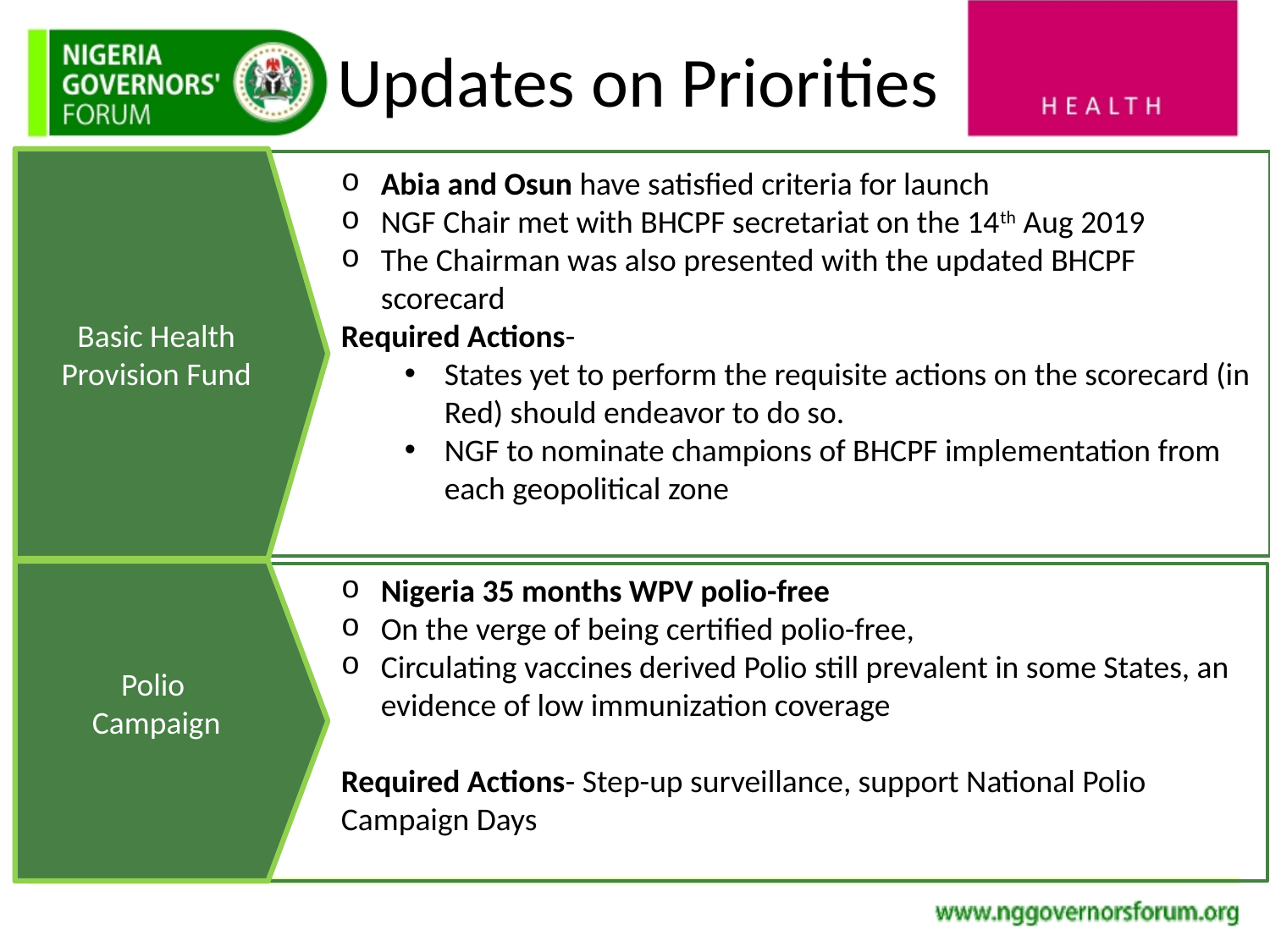

# Updates on Priorities
Basic Health Provision Fund
Abia and Osun have satisfied criteria for launch
NGF Chair met with BHCPF secretariat on the 14th Aug 2019
The Chairman was also presented with the updated BHCPF scorecard
Required Actions-
States yet to perform the requisite actions on the scorecard (in Red) should endeavor to do so.
NGF to nominate champions of BHCPF implementation from each geopolitical zone

Polio
Campaign

Nigeria 35 months WPV polio-free
On the verge of being certified polio-free,
Circulating vaccines derived Polio still prevalent in some States, an evidence of low immunization coverage

Required Actions- Step-up surveillance, support National Polio Campaign Days